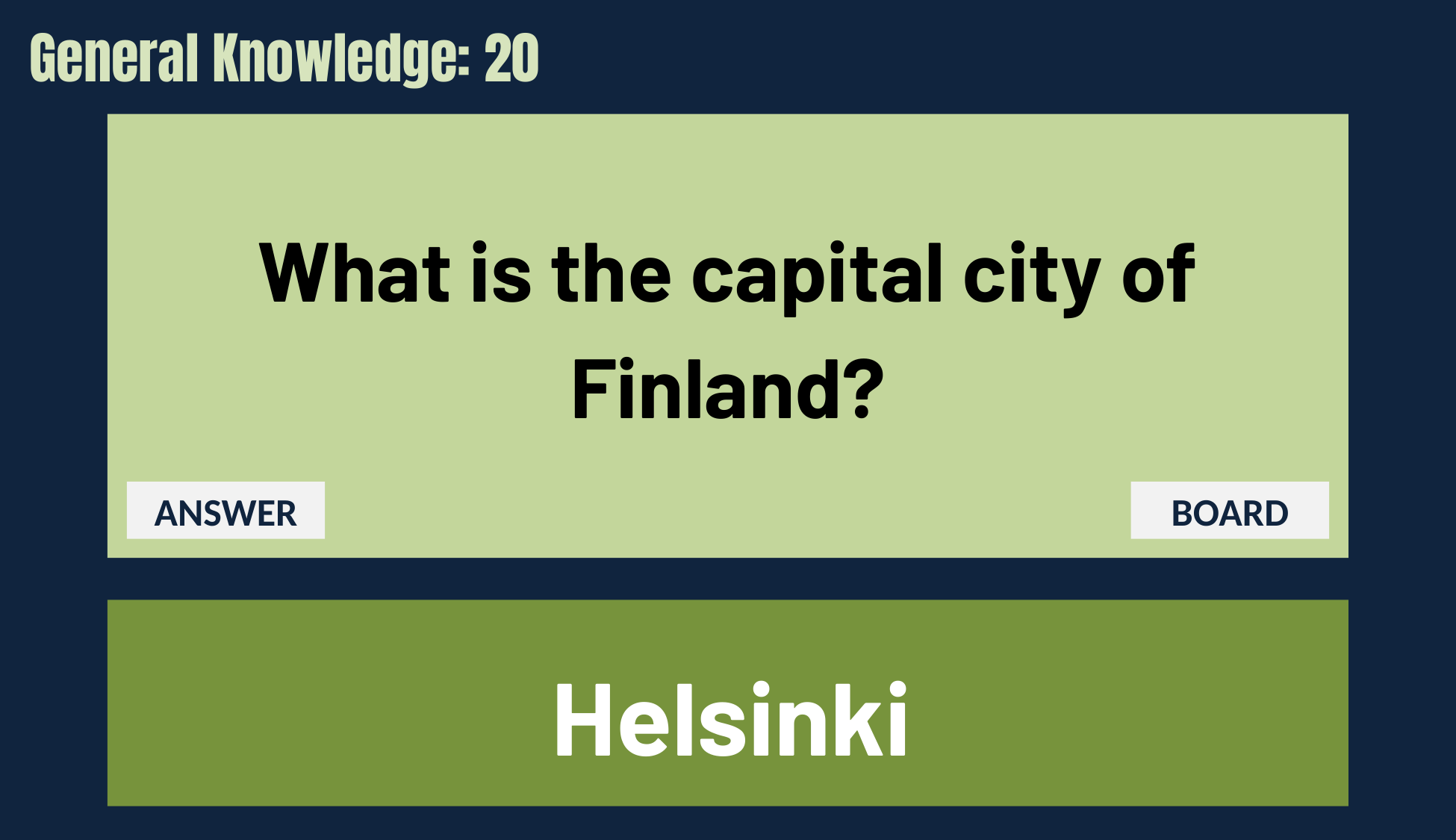

General Knowledge: 20
What is the capital city of Finland?
ANSWER
BOARD

Helsinki